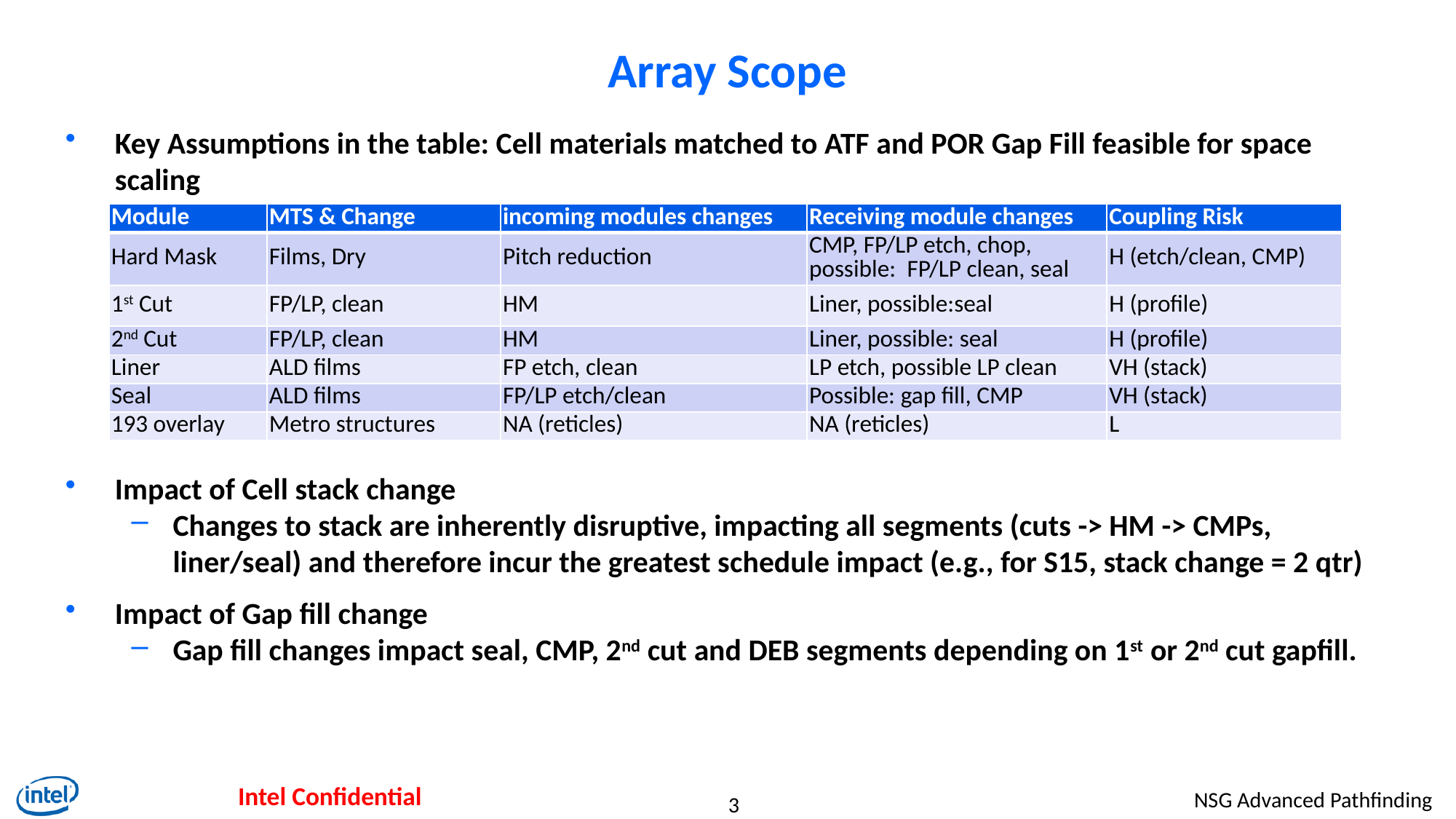

# Array Scope
Key Assumptions in the table: Cell materials matched to ATF and POR Gap Fill feasible for space scaling

Impact of Cell stack change
Changes to stack are inherently disruptive, impacting all segments (cuts -> HM -> CMPs, liner/seal) and therefore incur the greatest schedule impact (e.g., for S15, stack change = 2 qtr)
Impact of Gap fill change
Gap fill changes impact seal, CMP, 2nd cut and DEB segments depending on 1st or 2nd cut gapfill.

| Module | MTS & Change | incoming modules changes | Receiving module changes | Coupling Risk |
| --- | --- | --- | --- | --- |
| Hard Mask | Films, Dry | Pitch reduction | CMP, FP/LP etch, chop, possible:  FP/LP clean, seal | H (etch/clean, CMP) |
| 1st Cut | FP/LP, clean | HM | Liner, possible:seal | H (profile) |
| 2nd Cut | FP/LP, clean | HM | Liner, possible: seal | H (profile) |
| Liner | ALD films | FP etch, clean | LP etch, possible LP clean | VH (stack) |
| Seal | ALD films | FP/LP etch/clean | Possible: gap fill, CMP | VH (stack) |
| 193 overlay | Metro structures | NA (reticles) | NA (reticles) | L |